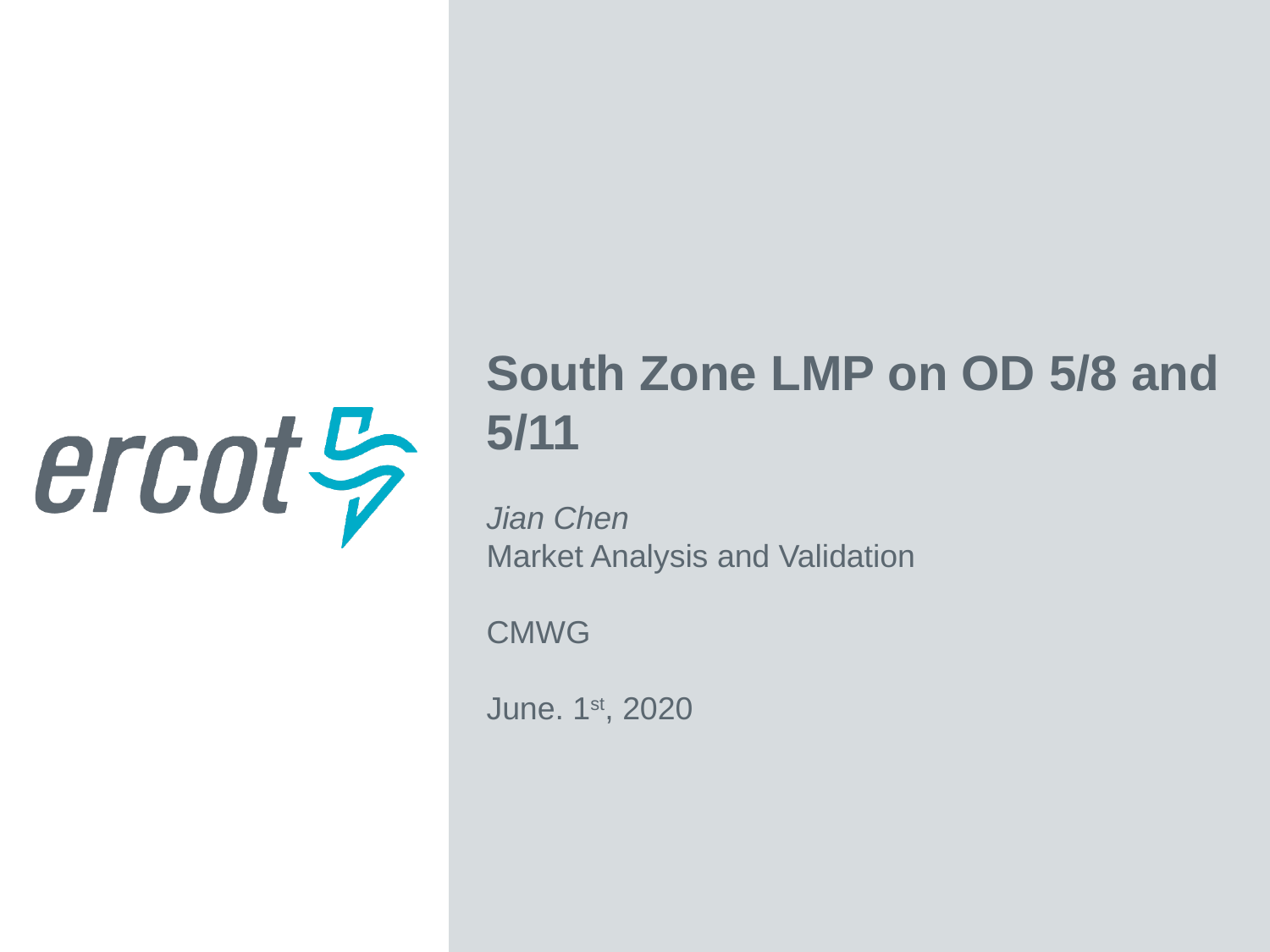

South Zone LMP on OD 5/8 and 5/11

Jian Chen
Market Analysis and Validation

CMWG

June. 1st, 2020